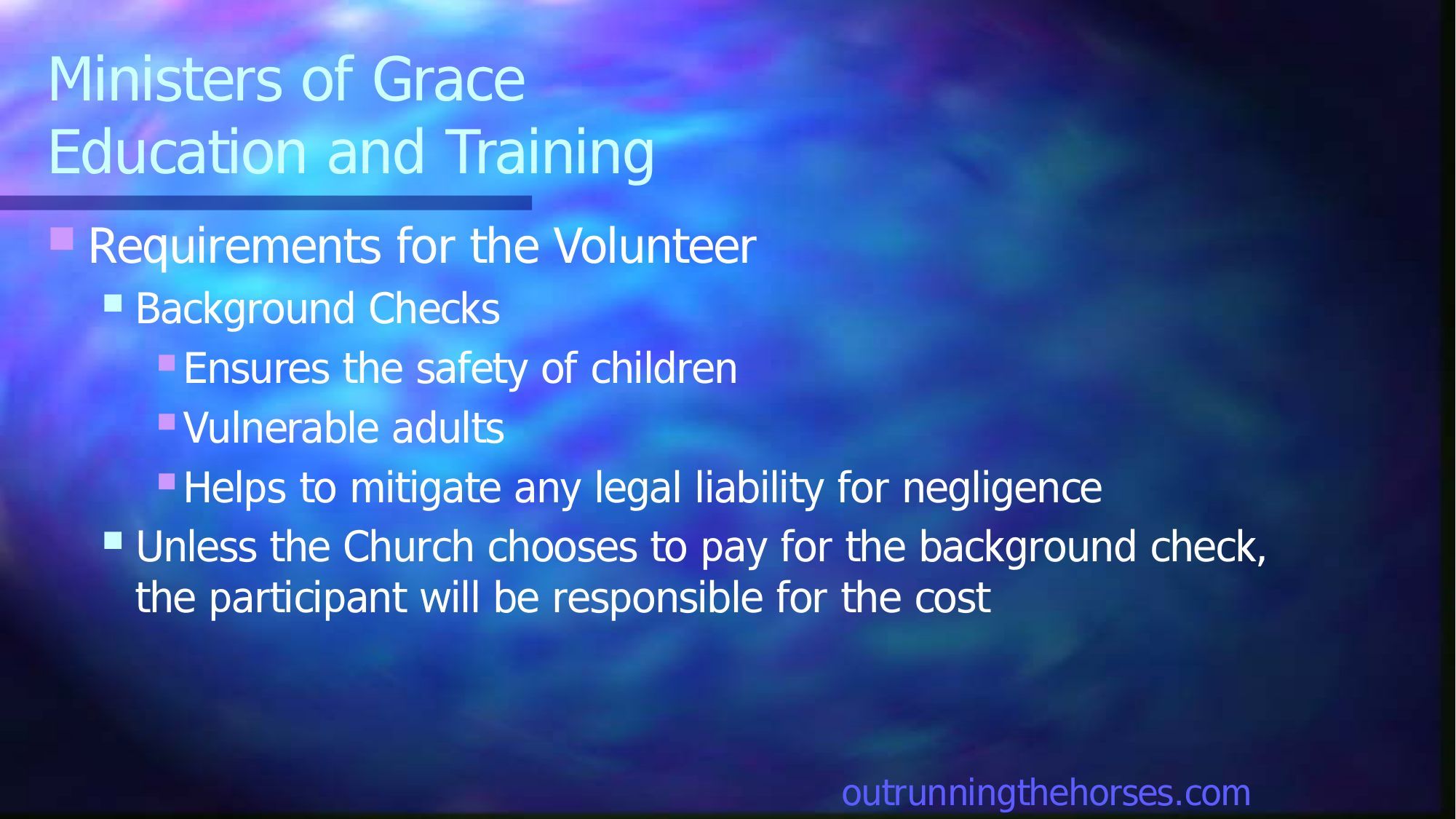

# Ministers of Grace Education and Training
Requirements for the Volunteer
Background Checks
Ensures the safety of children
Vulnerable adults
Helps to mitigate any legal liability for negligence
Unless the Church chooses to pay for the background check, the participant will be responsible for the cost
outrunningthehorses.com